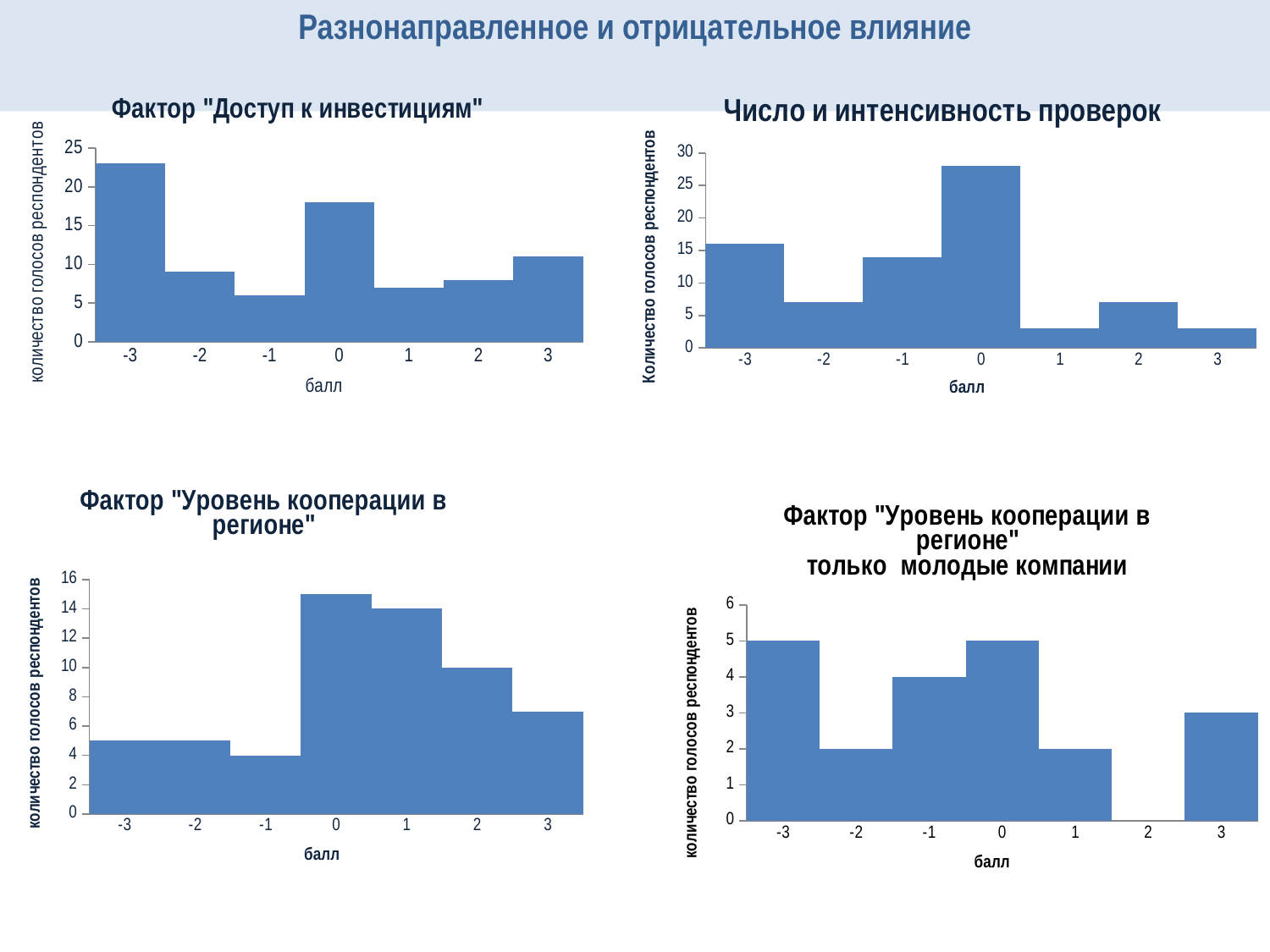

# Разнонаправленное и отрицательное влияние

### Chart: Фактор "Доступ к инвестициям"

| Category |  |
|---|---|
| -3 | 23.0 |
| -2 | 9.0 |
| -1 | 6.0 |
| 0 | 18.0 |
| 1 | 7.0 |
| 2 | 8.0 |
| 3 | 11.0 |

### Chart: Число и интенсивность проверок

| Category |  |
|---|---|
| -3 | 16.0 |
| -2 | 7.0 |
| -1 | 14.0 |
| 0 | 28.0 |
| 1 | 3.0 |
| 2 | 7.0 |
| 3 | 3.0 |

### Chart: Фактор "Уровень кооперации в регионе"

| Category |  |
|---|---|
| -3 | 5.0 |
| -2 | 5.0 |
| -1 | 4.0 |
| 0 | 15.0 |
| 1 | 14.0 |
| 2 | 10.0 |
| 3 | 7.0 |

### Chart: Фактор "Уровень кооперации в регионе"
только  молодые компании

| Category |  |
|---|---|
| -3 | 5.0 |
| -2 | 2.0 |
| -1 | 4.0 |
| 0 | 5.0 |
| 1 | 2.0 |
| 2 | 0.0 |
| 3 | 3.0 |